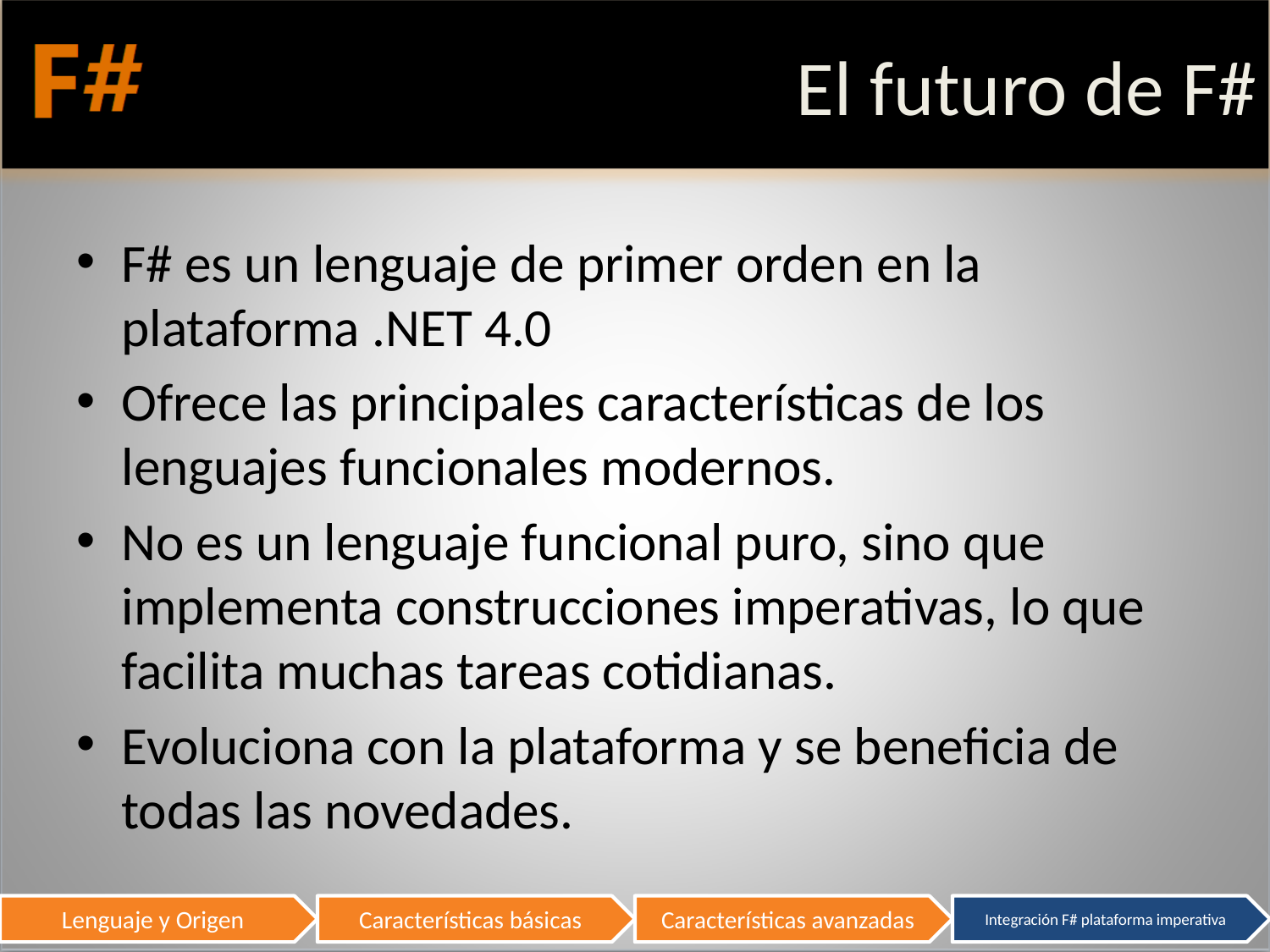

# El futuro de F#
F# es un lenguaje de primer orden en la plataforma .NET 4.0
Ofrece las principales características de los lenguajes funcionales modernos.
No es un lenguaje funcional puro, sino que implementa construcciones imperativas, lo que facilita muchas tareas cotidianas.
Evoluciona con la plataforma y se beneficia de todas las novedades.
76
Lenguaje y Origen
Características básicas
Características avanzadas
Integración F# plataforma imperativa